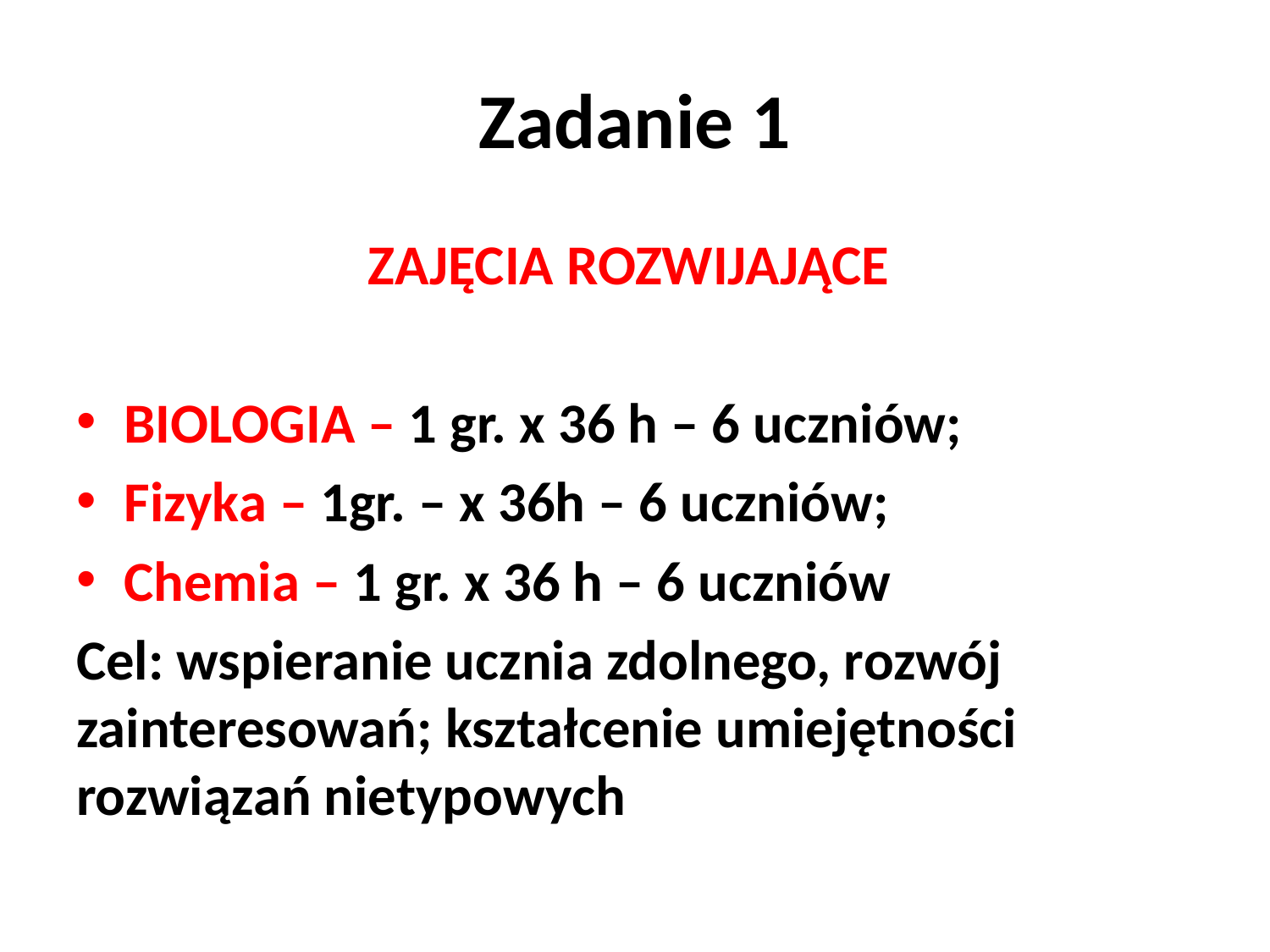

# Zadanie 1
ZAJĘCIA ROZWIJAJĄCE

BIOLOGIA – 1 gr. x 36 h – 6 uczniów;
Fizyka – 1gr. – x 36h – 6 uczniów;
Chemia – 1 gr. x 36 h – 6 uczniów
Cel: wspieranie ucznia zdolnego, rozwój zainteresowań; kształcenie umiejętności rozwiązań nietypowych